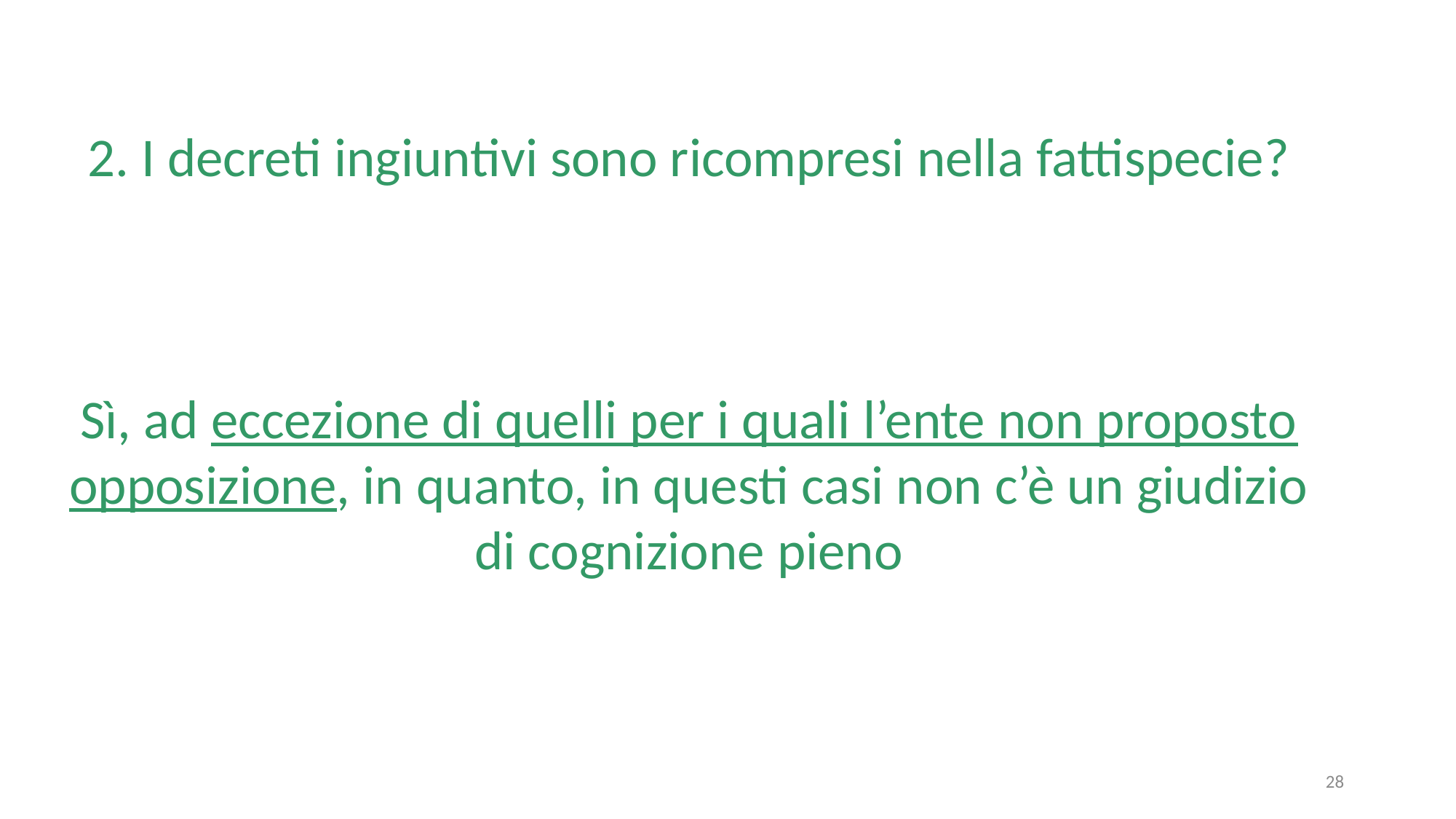

2. I decreti ingiuntivi sono ricompresi nella fattispecie?

Sì, ad eccezione di quelli per i quali l’ente non proposto opposizione, in quanto, in questi casi non c’è un giudizio di cognizione pieno

28